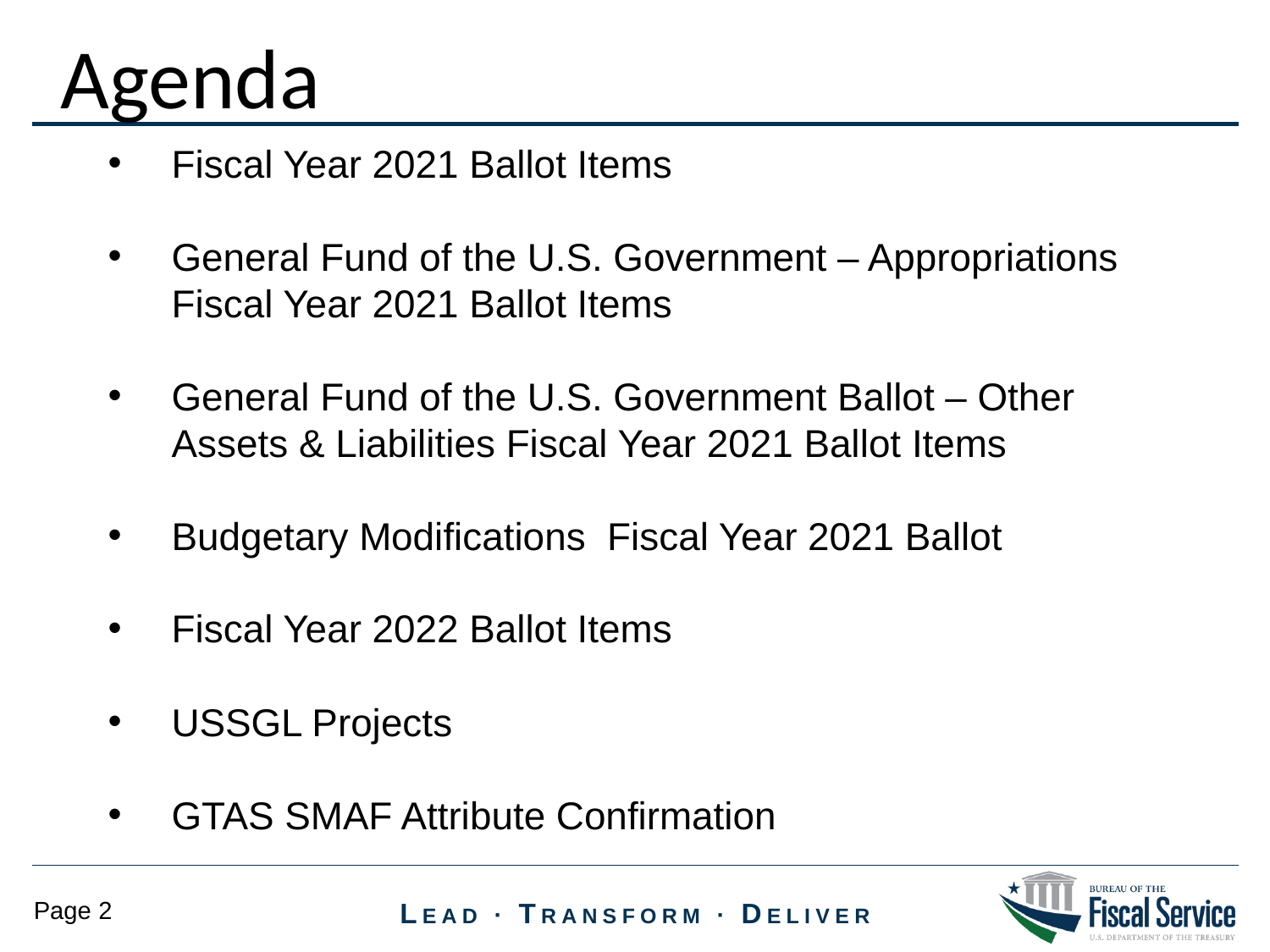

Agenda
Fiscal Year 2021 Ballot Items

General Fund of the U.S. Government – Appropriations Fiscal Year 2021 Ballot Items

General Fund of the U.S. Government Ballot – Other Assets & Liabilities Fiscal Year 2021 Ballot Items

Budgetary Modifications  Fiscal Year 2021 Ballot

Fiscal Year 2022 Ballot Items

USSGL Projects

GTAS SMAF Attribute Confirmation